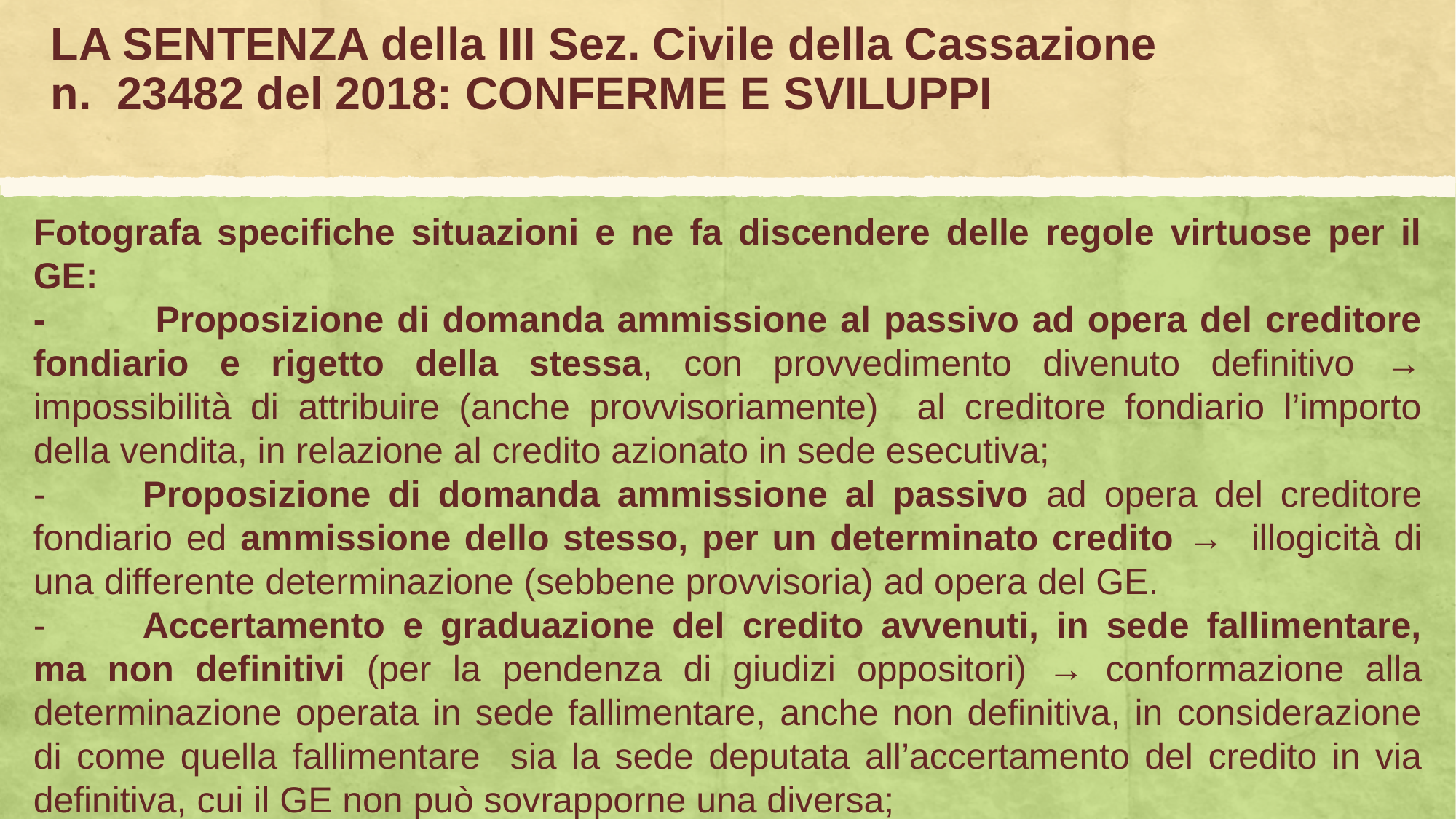

# LA SENTENZA della III Sez. Civile della Cassazione n.  23482 del 2018: CONFERME E SVILUPPI
Fotografa specifiche situazioni e ne fa discendere delle regole virtuose per il GE:
-	 Proposizione di domanda ammissione al passivo ad opera del creditore fondiario e rigetto della stessa, con provvedimento divenuto definitivo → impossibilità di attribuire (anche provvisoriamente)  al creditore fondiario l’importo della vendita, in relazione al credito azionato in sede esecutiva;
-	Proposizione di domanda ammissione al passivo ad opera del creditore fondiario ed ammissione dello stesso, per un determinato credito →  illogicità di una differente determinazione (sebbene provvisoria) ad opera del GE.
-	Accertamento e graduazione del credito avvenuti, in sede fallimentare, ma non definitivi (per la pendenza di giudizi oppositori) → conformazione alla determinazione operata in sede fallimentare, anche non definitiva, in considerazione di come quella fallimentare  sia la sede deputata all’accertamento del credito in via definitiva, cui il GE non può sovrapporne una diversa;